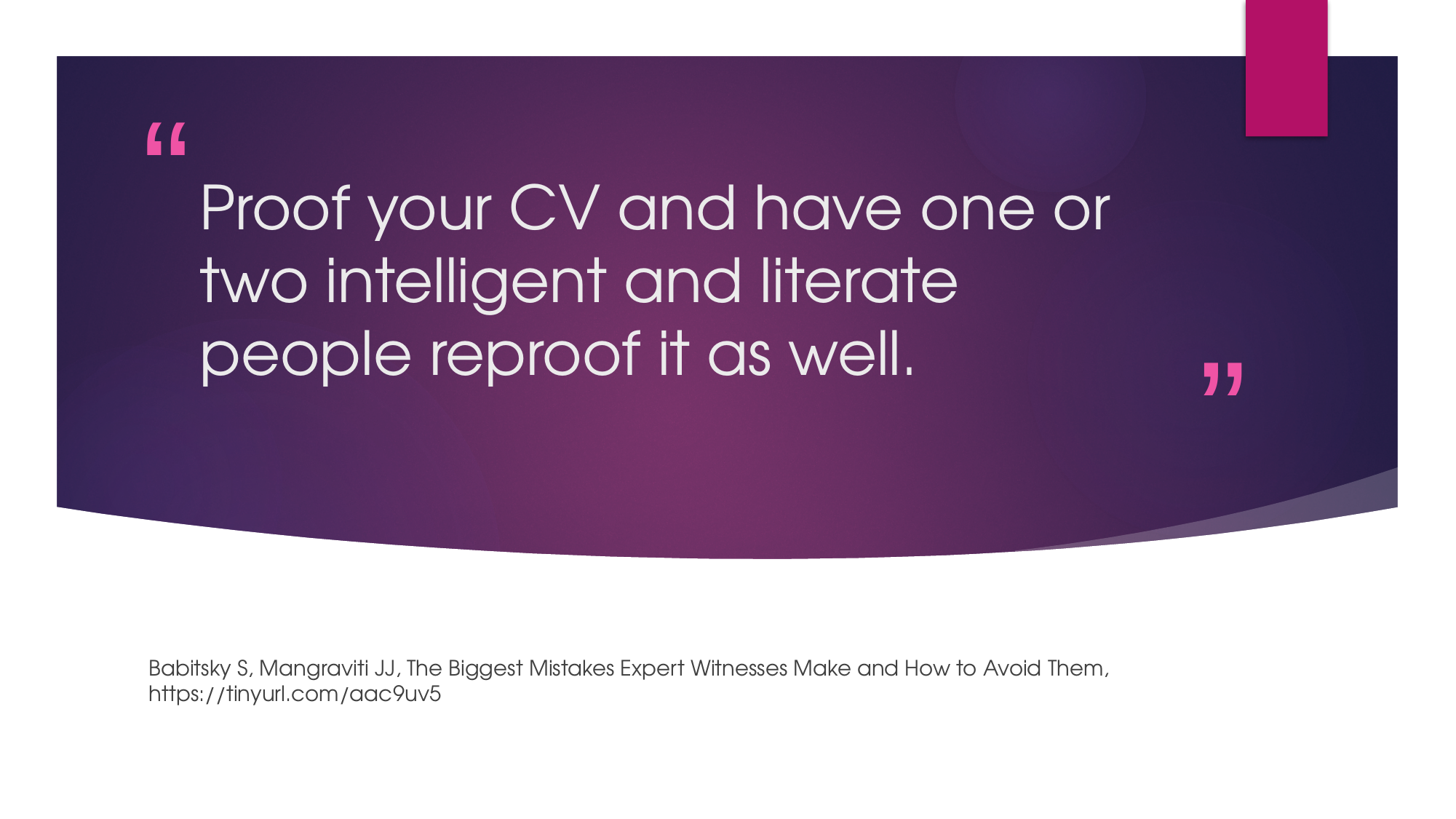

# Proof your CV and have one or two intelligent and literate people reproof it as well.

Babitsky S, Mangraviti JJ, The Biggest Mistakes Expert Witnesses Make and How to Avoid Them, https://tinyurl.com/aac9uv5